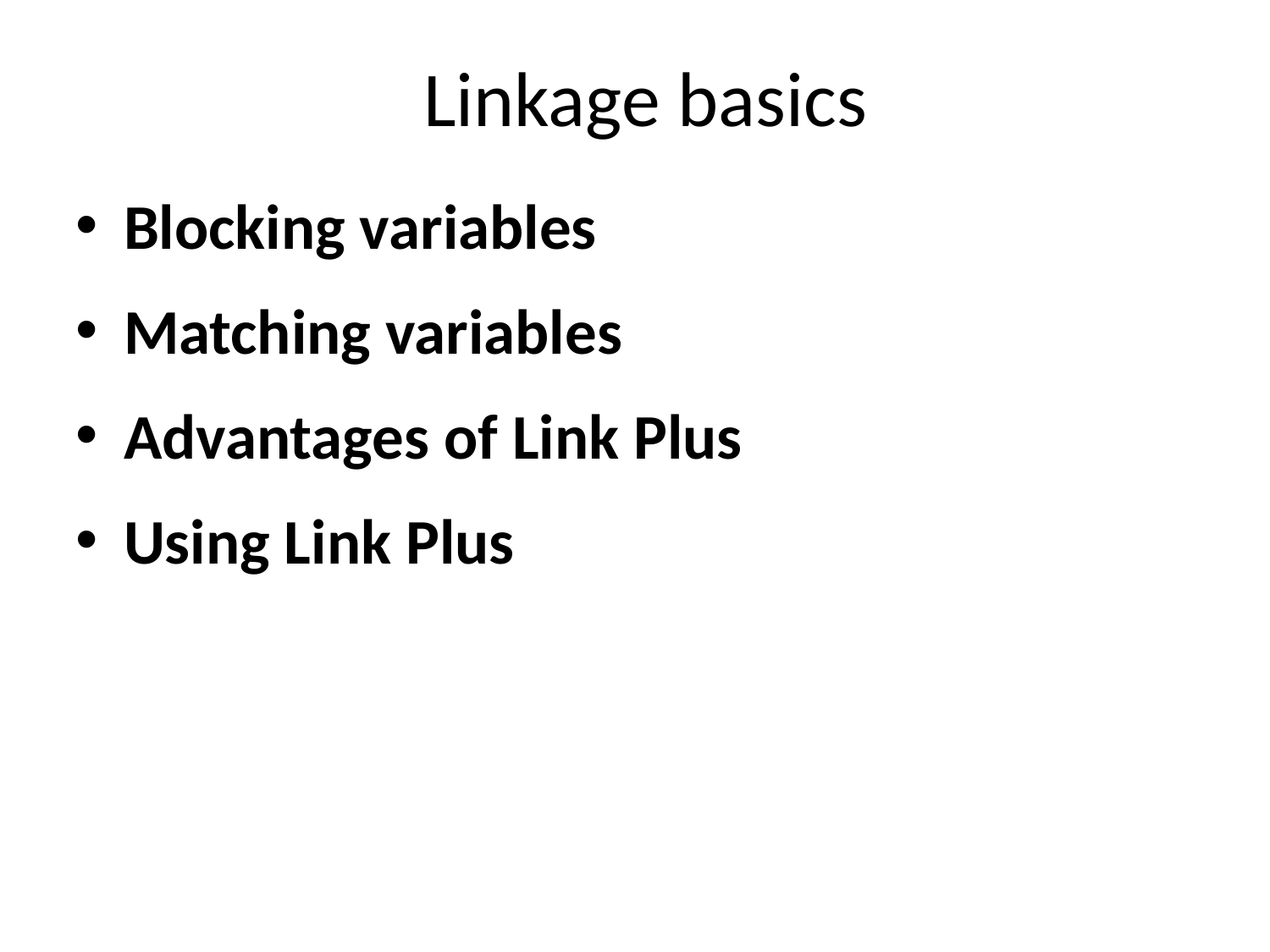

# Linkage basics
Blocking variables
Matching variables
Advantages of Link Plus
Using Link Plus